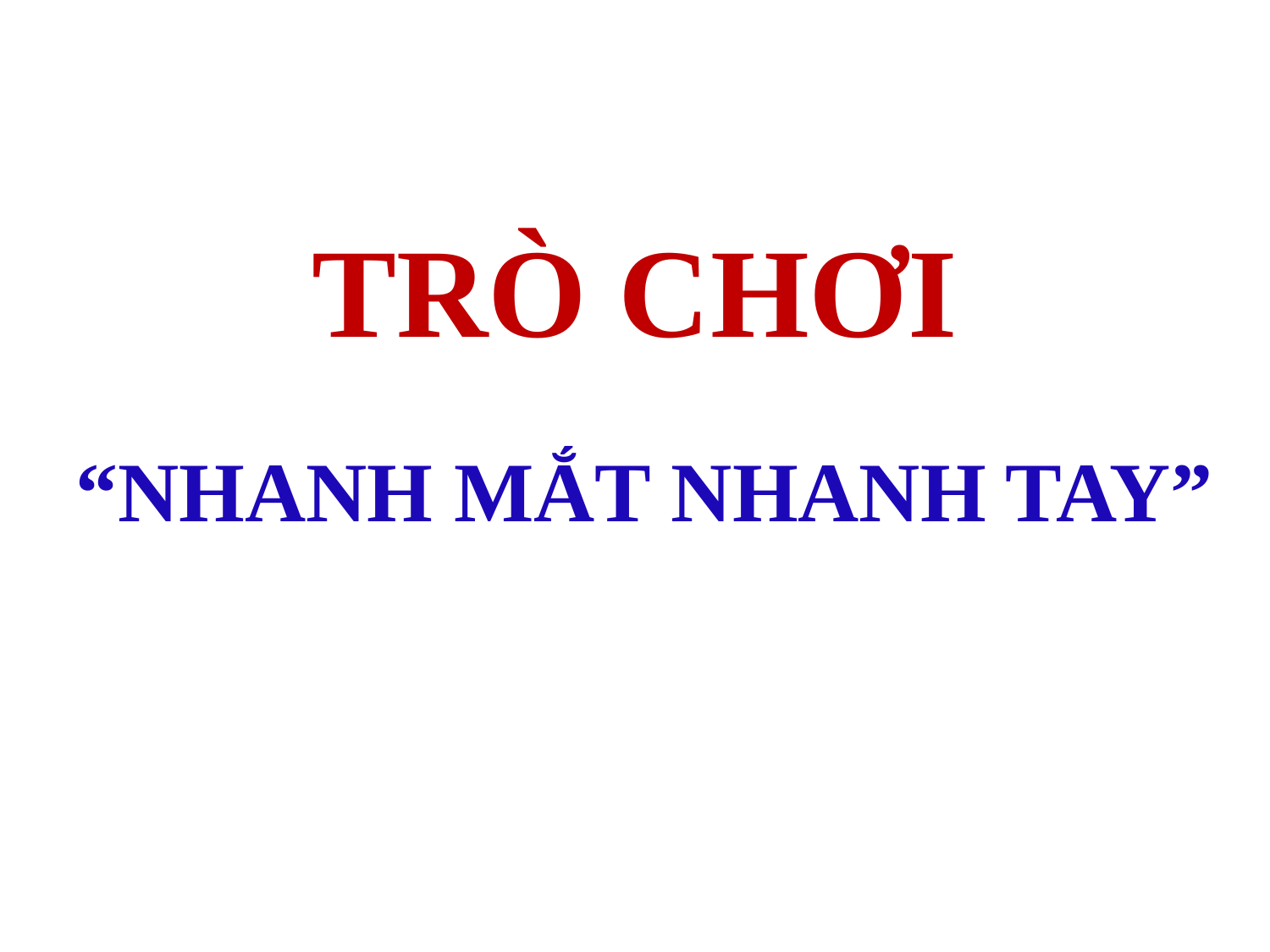

# TRÒ CHƠI “NHANH MẮT NHANH TAY”